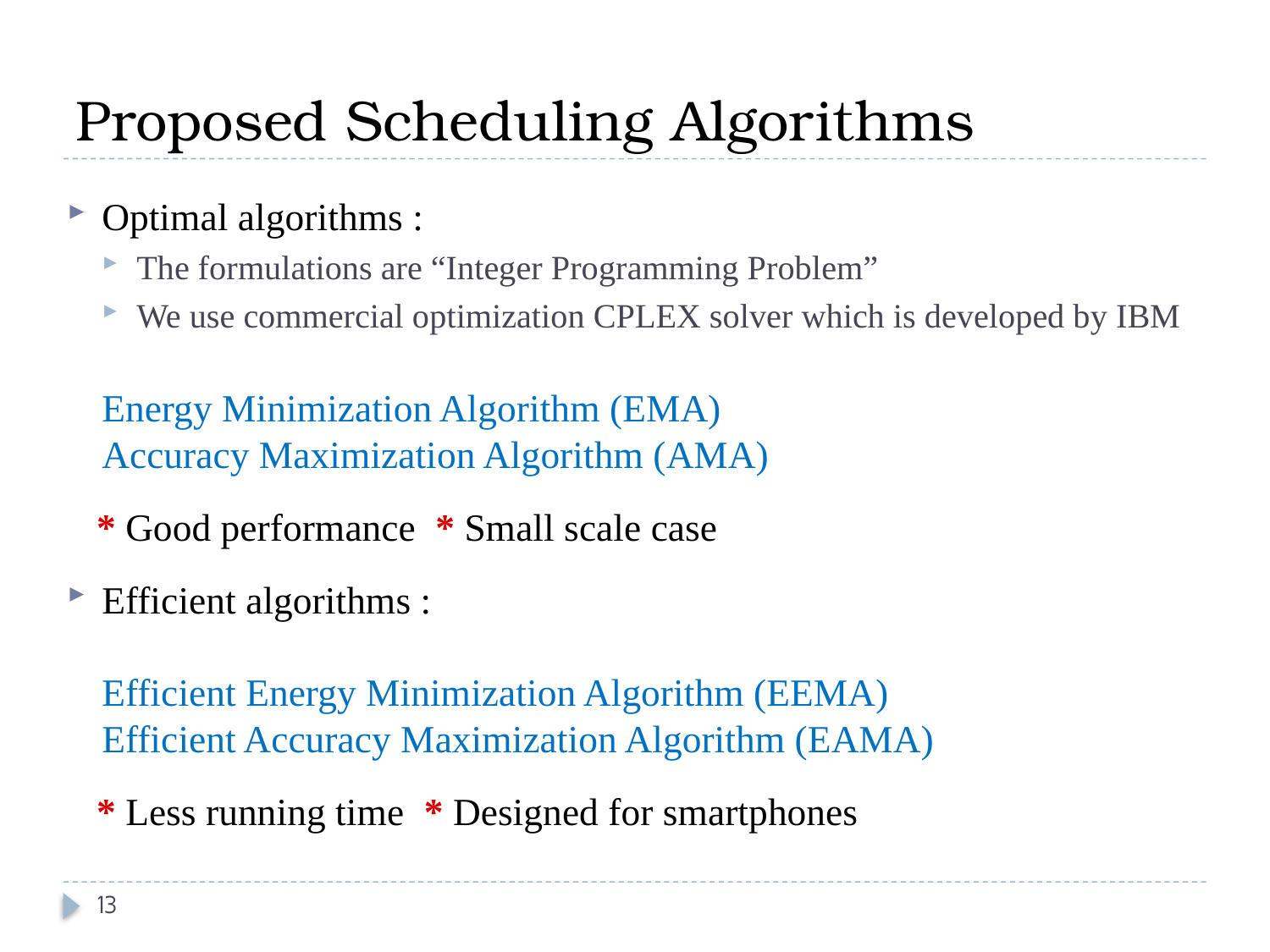

# Proposed Scheduling Algorithms
Optimal algorithms :
The formulations are “Integer Programming Problem”
We use commercial optimization CPLEX solver which is developed by IBM
Energy Minimization Algorithm (EMA)
Accuracy Maximization Algorithm (AMA)
   * Good performance  * Small scale case
Efficient algorithms :
Efficient Energy Minimization Algorithm (EEMA)
Efficient Accuracy Maximization Algorithm (EAMA)
   * Less running time  * Designed for smartphones
13